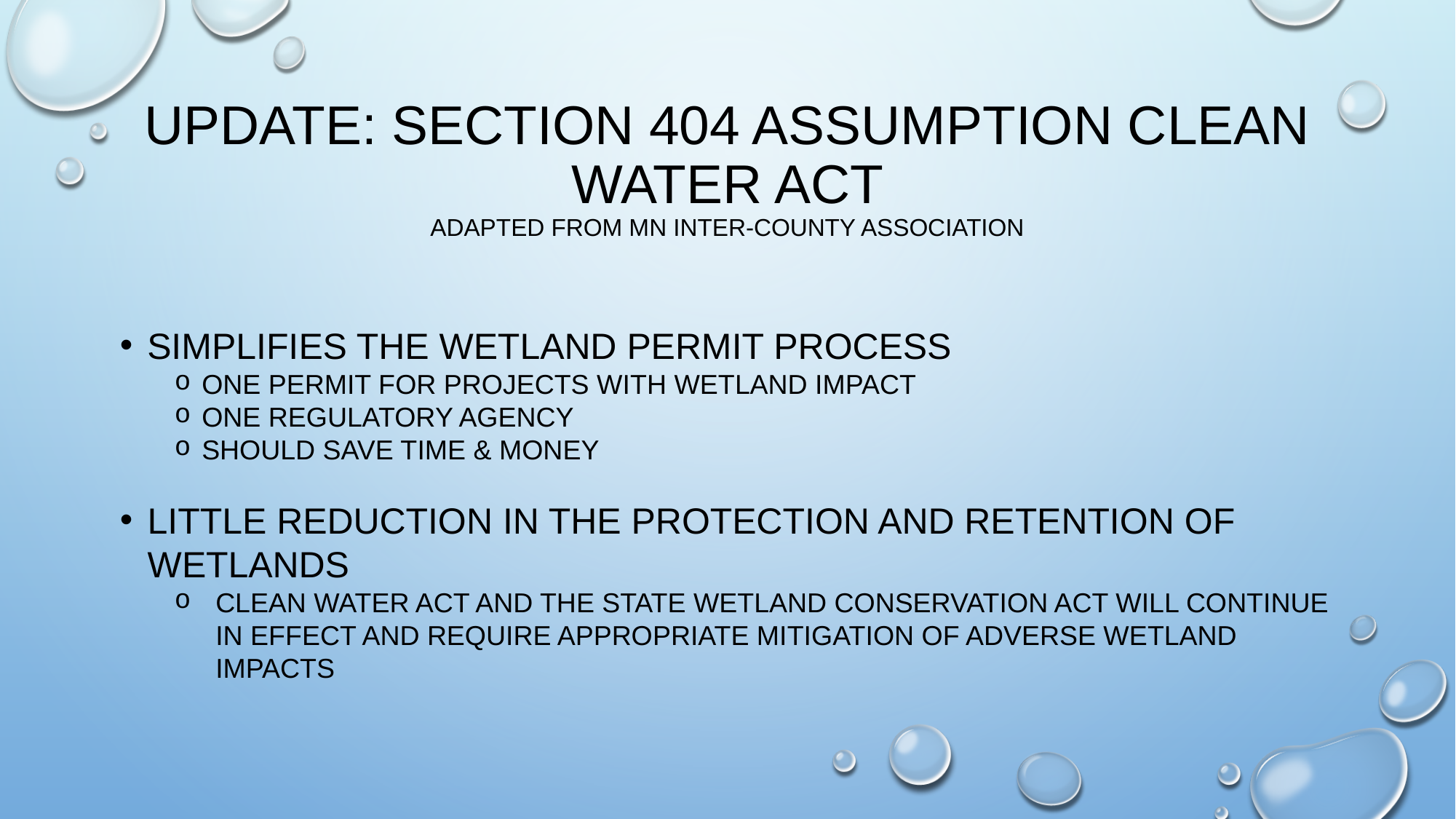

# Update: section 404 assumption clean water act Adapted from MN inter-county association
Simplifies the wetland permit process
One permit for projects with wetland impact
One regulatory agency
Should save time & money

Little reduction in the protection and retention of wetlands
Clean water act and the state wetland conservation act will continue in effect and require appropriate mitigation of adverse wetland impacts